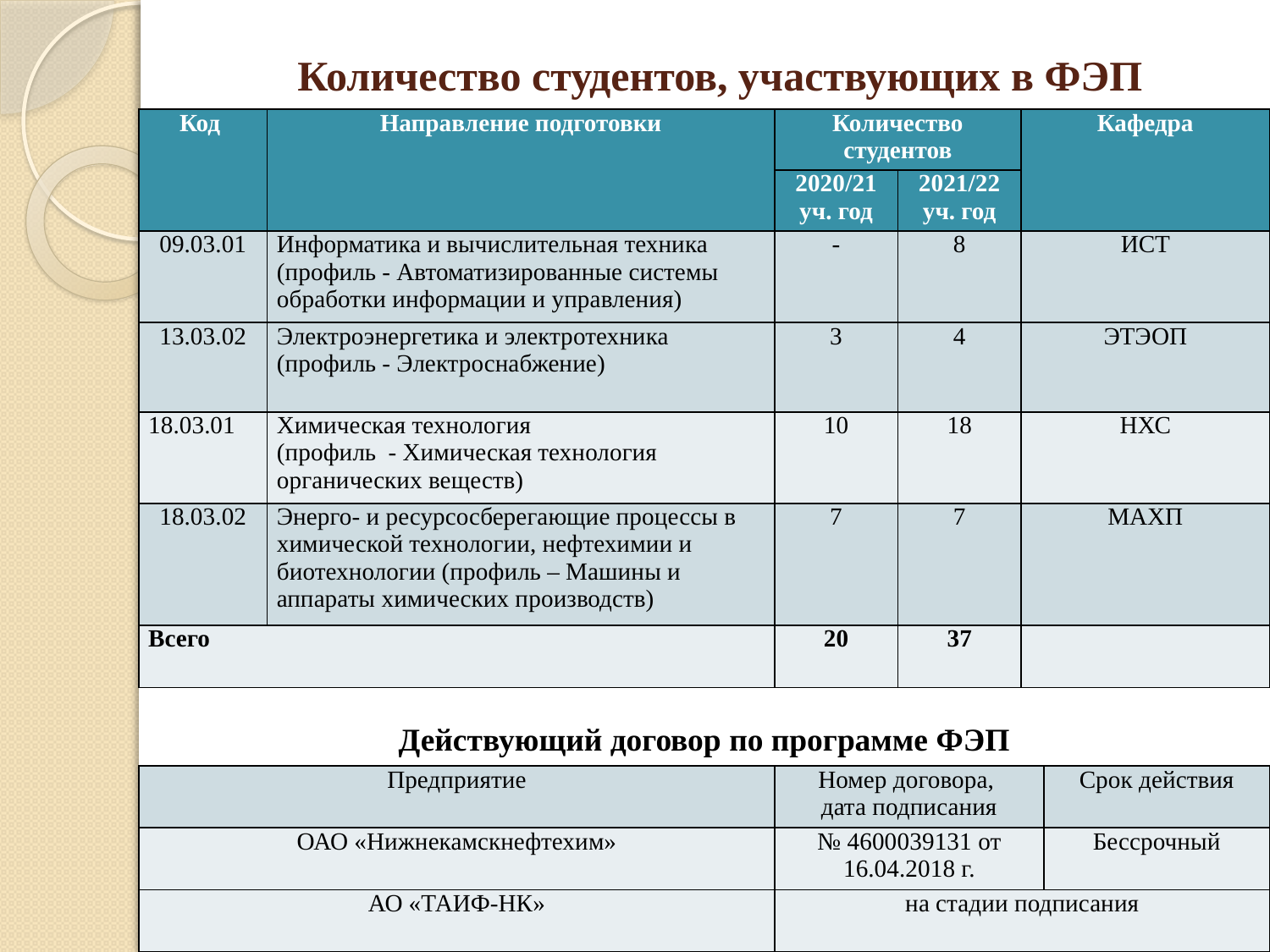

# Количество студентов, участвующих в ФЭП
| Код | Направление подготовки | Количество студентов |  | Кафедра |  |
| --- | --- | --- | --- | --- | --- |
|  |  | 2020/21 уч. год | 2021/22 уч. год |  |  |
| 09.03.01 | Информатика и вычислительная техника (профиль - Автоматизированные системы обработки информации и управления) | - | 8 | ИСТ |  |
| 13.03.02 | Электроэнергетика и электротехника (профиль - Электроснабжение) | 3 | 4 | ЭТЭОП |  |
| 18.03.01 | Химическая технология (профиль - Химическая технология органических веществ) | 10 | 18 | НХС |  |
| 18.03.02 | Энерго- и ресурсосберегающие процессы в химической технологии, нефтехимии и биотехнологии (профиль – Машины и аппараты химических производств) | 7 | 7 | МАХП |  |
| Всего |  | 20 | 37 |  |  |
| Действующий договор по программе ФЭП |  |  |  |  |  |
| Предприятие |  | Номер договора, дата подписания |  |  | Срок действия |
| ОАО «Нижнекамскнефтехим» |  | № 4600039131 от 16.04.2018 г. |  |  | Бессрочный |
| АО «ТАИФ-НК» |  | на стадии подписания |  |  |  |